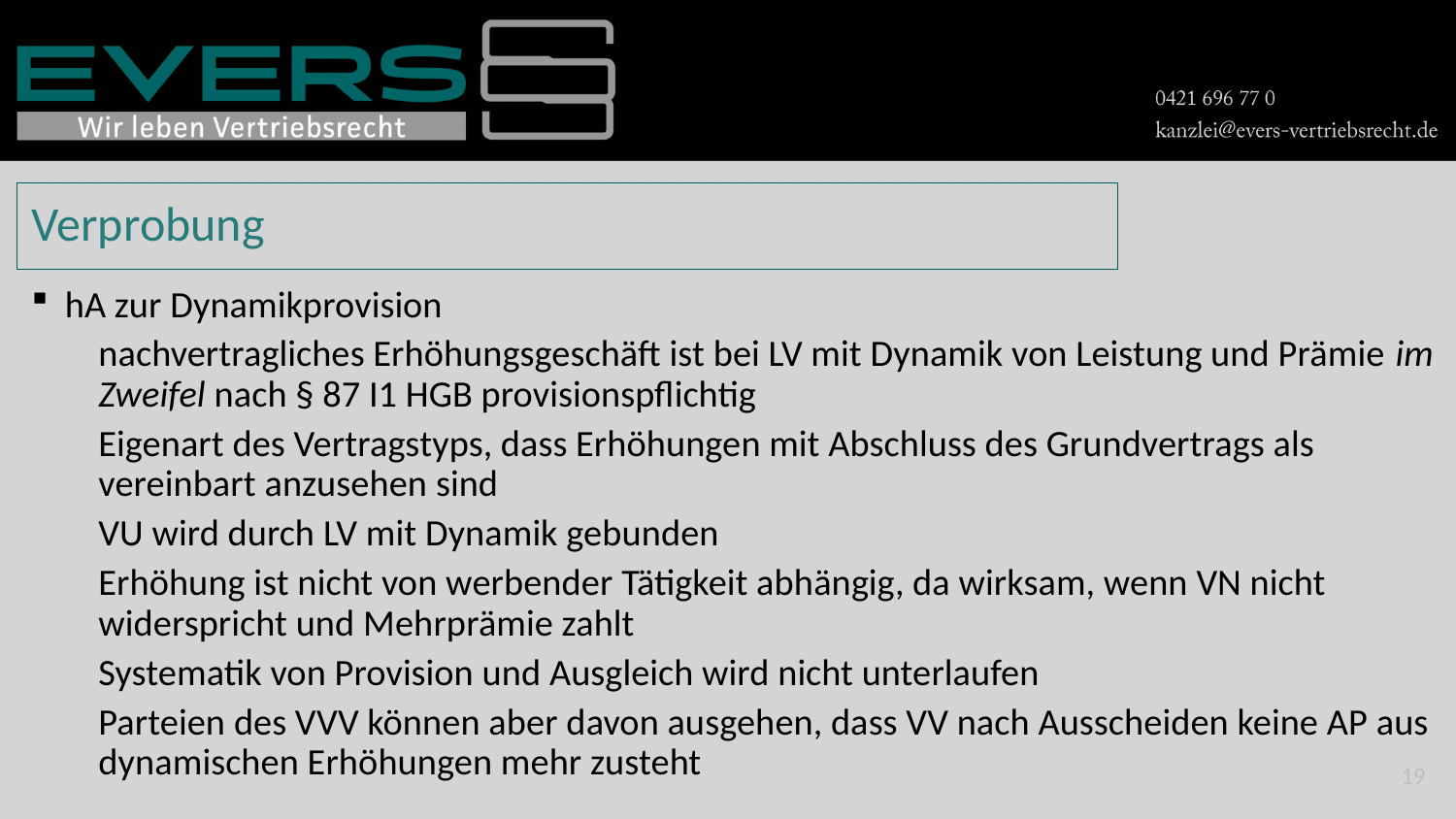

# Verprobung
hA zur Dynamikprovision
nachvertragliches Erhöhungsgeschäft ist bei LV mit Dynamik von Leistung und Prämie im Zweifel nach § 87 I1 HGB provisionspflichtig
Eigenart des Vertragstyps, dass Erhöhungen mit Abschluss des Grundvertrags als vereinbart anzusehen sind
VU wird durch LV mit Dynamik gebunden
Erhöhung ist nicht von werbender Tätigkeit abhängig, da wirksam, wenn VN nicht widerspricht und Mehrprämie zahlt
Systematik von Provision und Ausgleich wird nicht unterlaufen
Parteien des VVV können aber davon ausgehen, dass VV nach Ausscheiden keine AP aus dynamischen Erhöhungen mehr zusteht

19